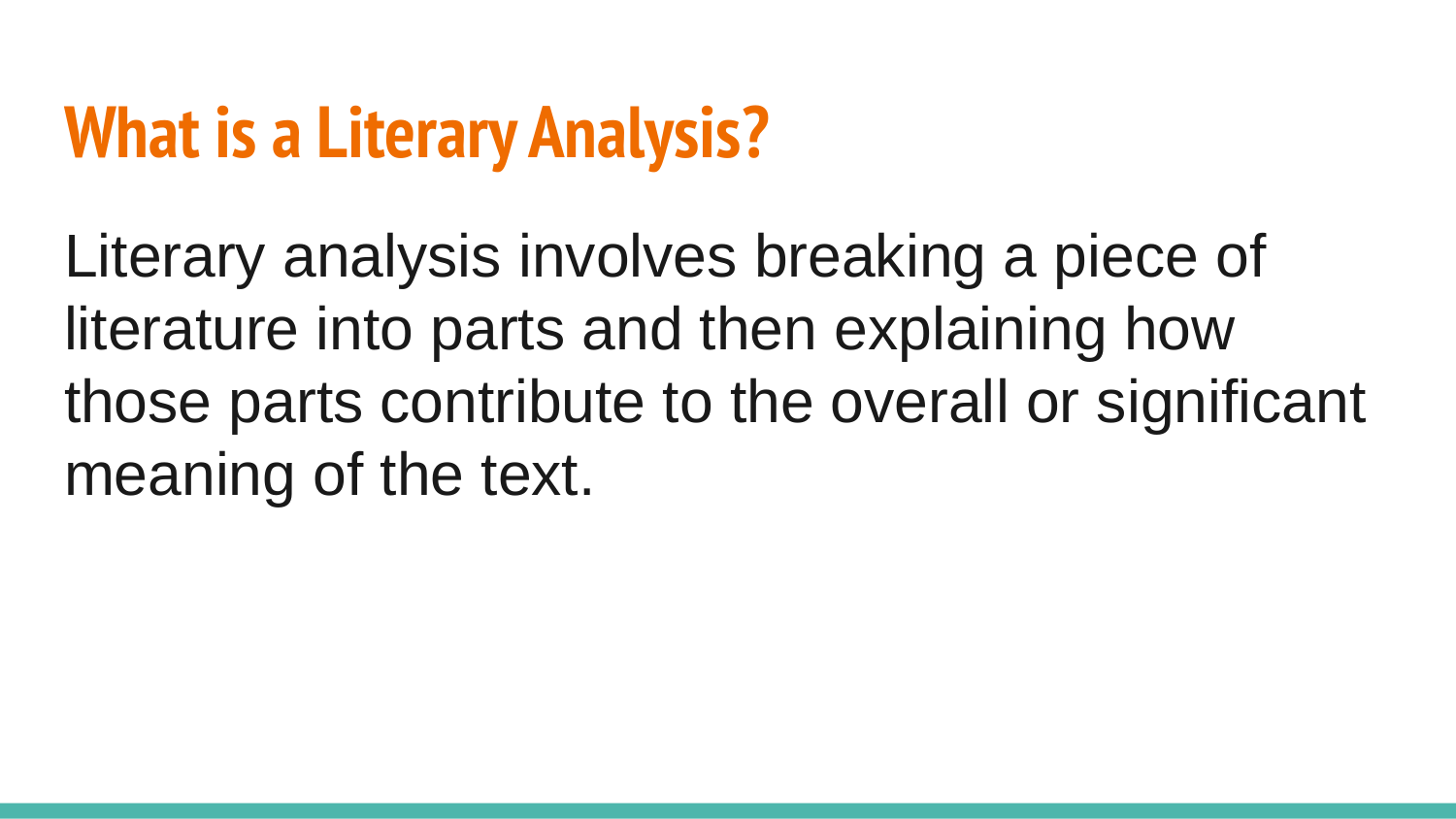

# What is a Literary Analysis?
Literary analysis involves breaking a piece of literature into parts and then explaining how those parts contribute to the overall or significant meaning of the text.